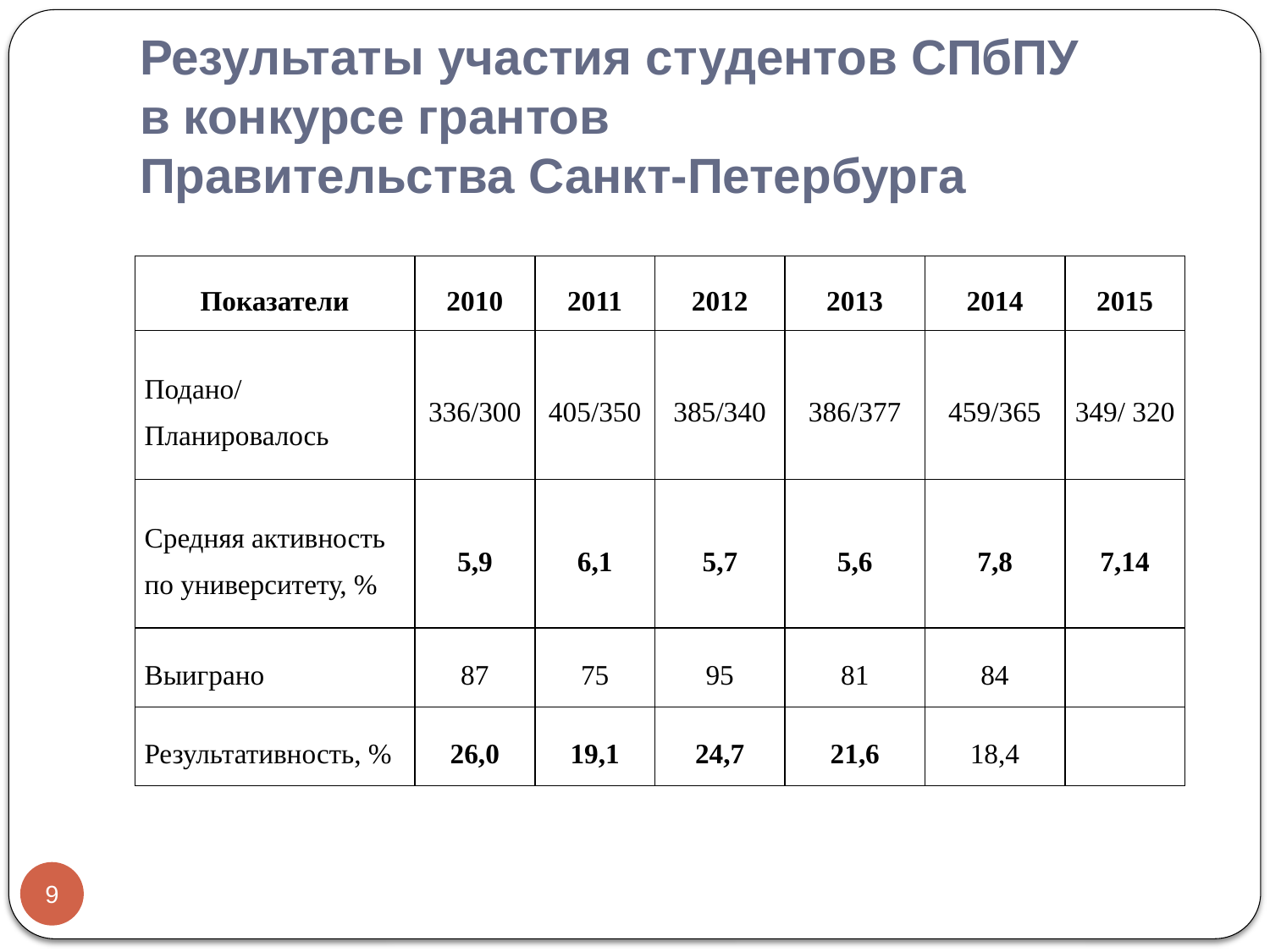

# Результаты участия студентов СПбПУ в конкурсе грантов Правительства Санкт-Петербурга
| Показатели | 2010 | 2011 | 2012 | 2013 | 2014 | 2015 |
| --- | --- | --- | --- | --- | --- | --- |
| Подано/ Планировалось | 336/300 | 405/350 | 385/340 | 386/377 | 459/365 | 349/ 320 |
| Средняя активность по университету, % | 5,9 | 6,1 | 5,7 | 5,6 | 7,8 | 7,14 |
| Выиграно | 87 | 75 | 95 | 81 | 84 |  |
| Результативность, % | 26,0 | 19,1 | 24,7 | 21,6 | 18,4 |  |
9